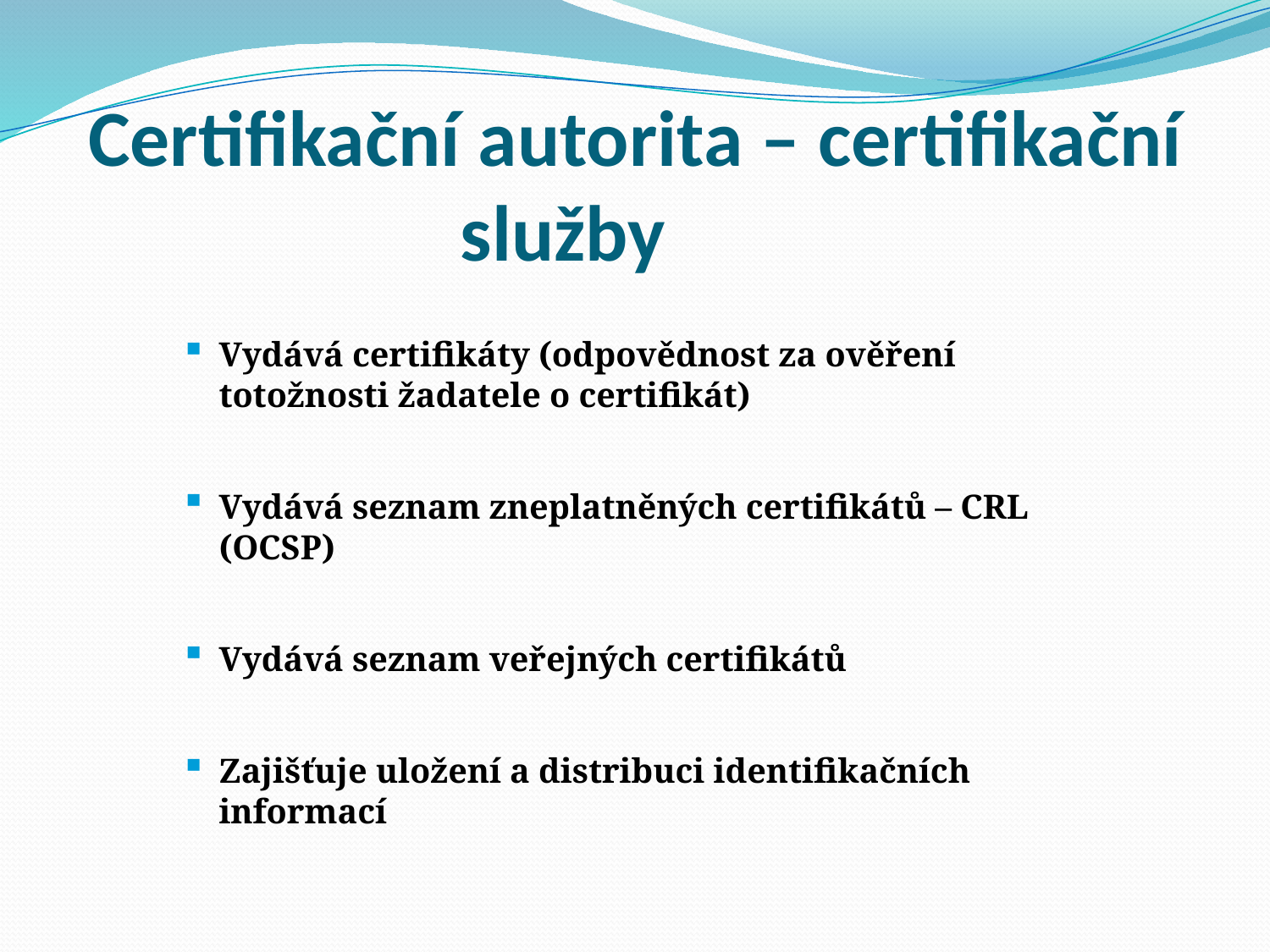

# Certifikační autorita – certifikační služby
Vydává certifikáty (odpovědnost za ověření totožnosti žadatele o certifikát)

Vydává seznam zneplatněných certifikátů – CRL (OCSP)

Vydává seznam veřejných certifikátů

Zajišťuje uložení a distribuci identifikačních informací